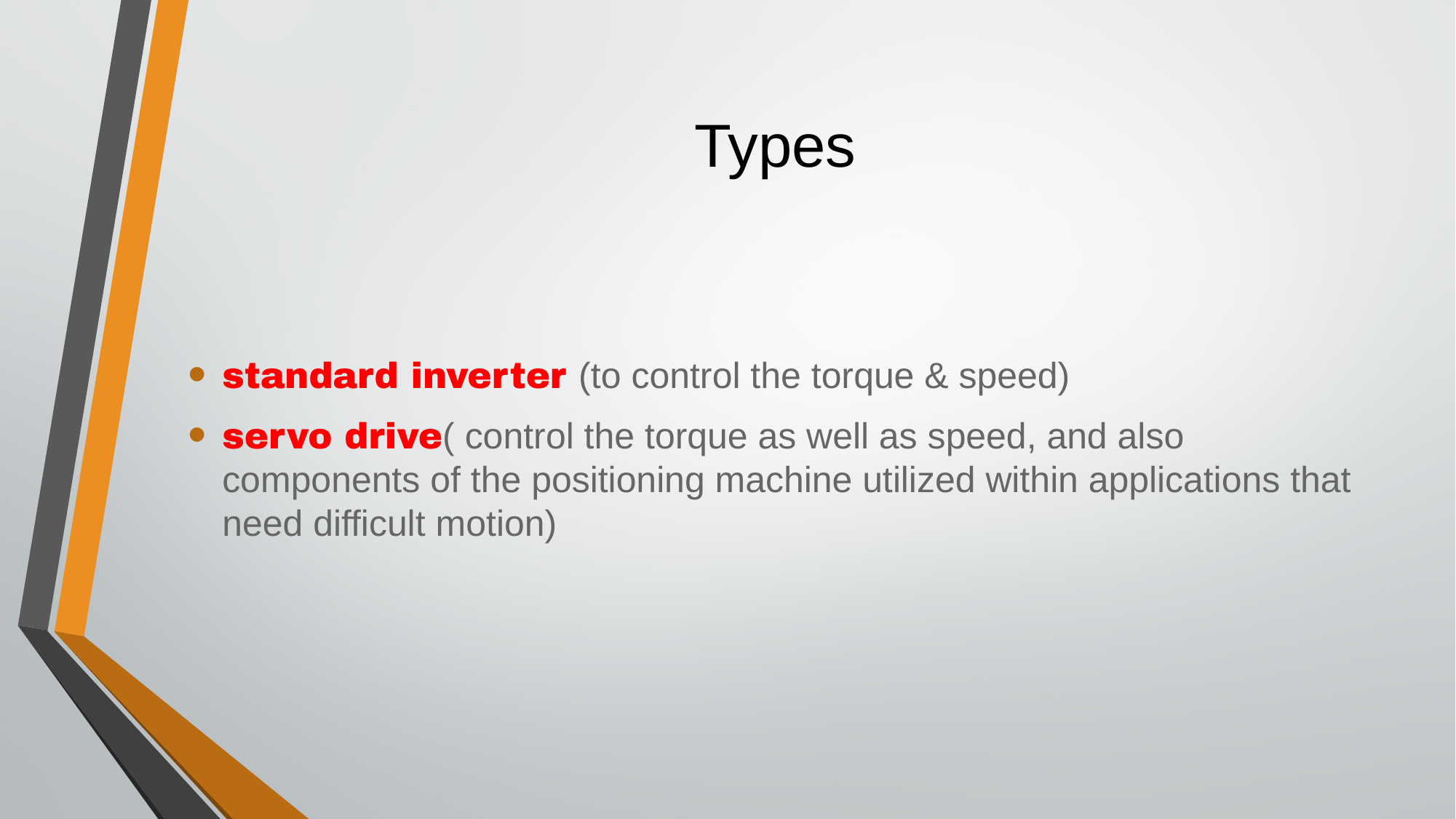

# Types
standard inverter (to control the torque & speed)
servo drive( control the torque as well as speed, and also components of the positioning machine utilized within applications that need difficult motion)